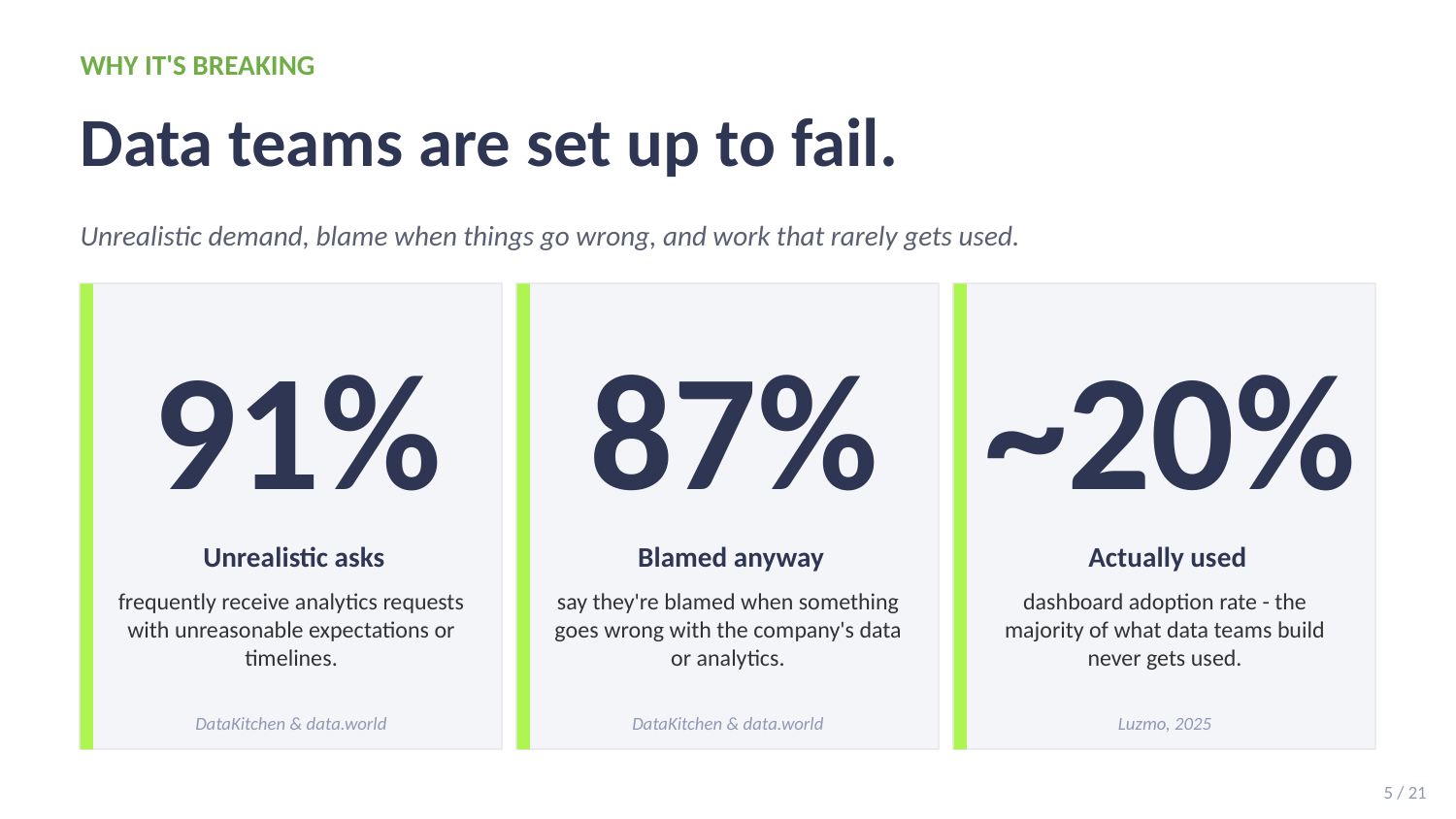

WHY IT'S BREAKING
Data teams are set up to fail.
Unrealistic demand, blame when things go wrong, and work that rarely gets used.

91%
87%
~20%
Unrealistic asks
Blamed anyway
Actually used
frequently receive analytics requests with unreasonable expectations or timelines.
say they're blamed when something goes wrong with the company's data or analytics.
dashboard adoption rate - the majority of what data teams build never gets used.
DataKitchen & data.world
DataKitchen & data.world
Luzmo, 2025
5 / 21